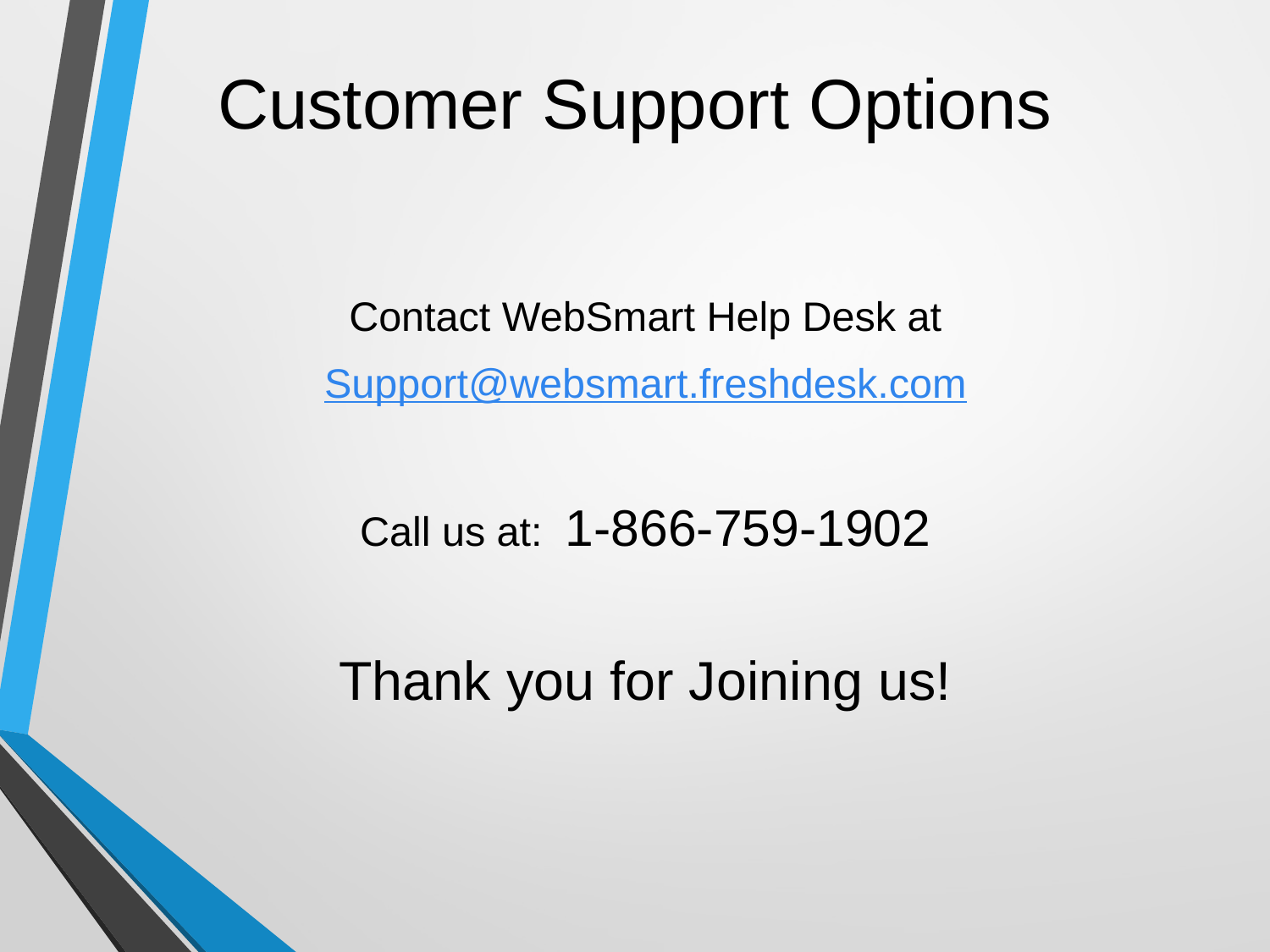

# Customer Support Options
Contact WebSmart Help Desk at
Support@websmart.freshdesk.com

Call us at:  1-866-759-1902

Thank you for Joining us!